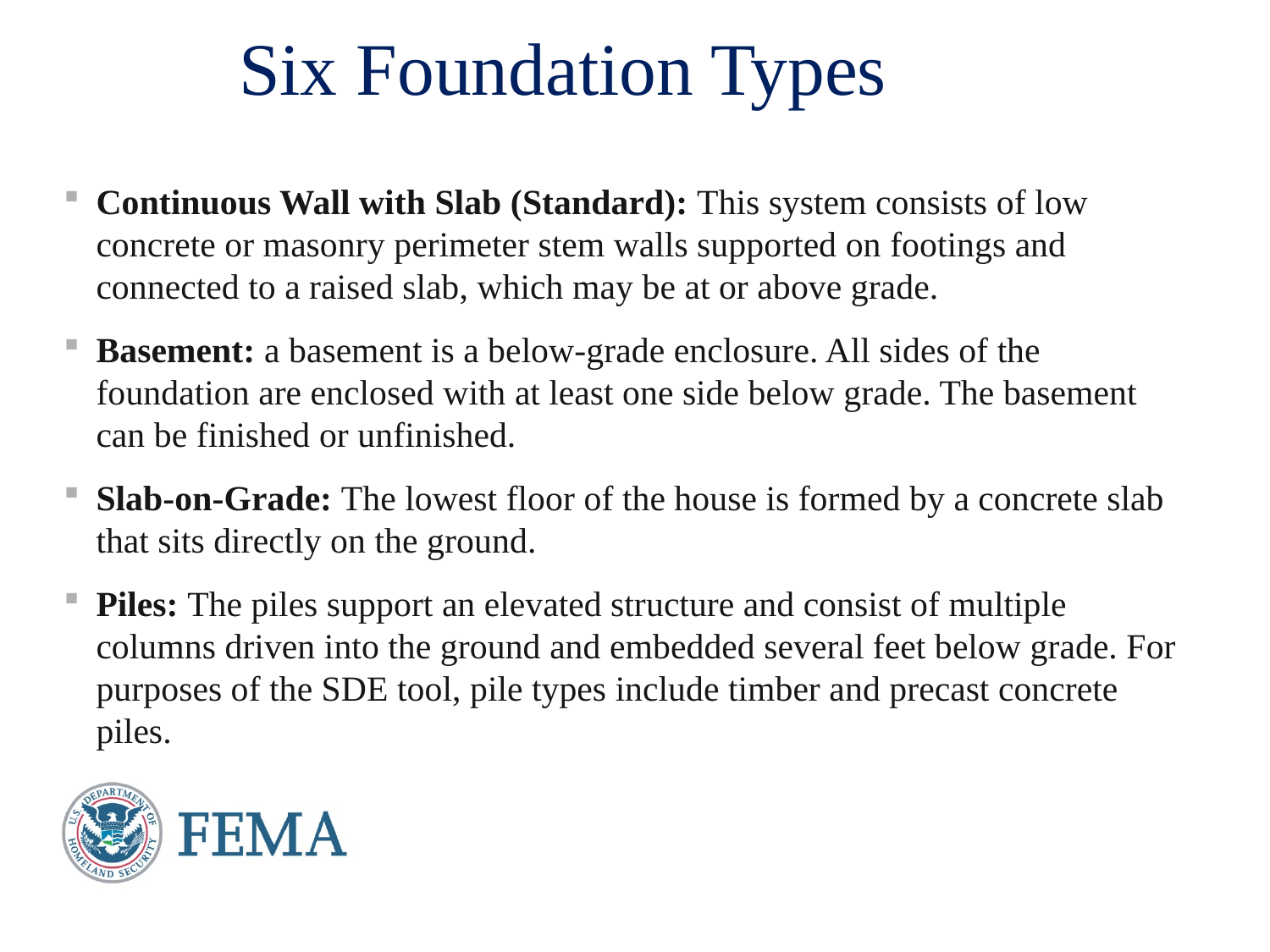

# Six Foundation Types
Continuous Wall with Slab (Standard): This system consists of low concrete or masonry perimeter stem walls supported on footings and connected to a raised slab, which may be at or above grade.
Basement: a basement is a below-grade enclosure. All sides of the foundation are enclosed with at least one side below grade. The basement can be finished or unfinished.
Slab-on-Grade: The lowest floor of the house is formed by a concrete slab that sits directly on the ground.
Piles: The piles support an elevated structure and consist of multiple columns driven into the ground and embedded several feet below grade. For purposes of the SDE tool, pile types include timber and precast concrete piles.
2